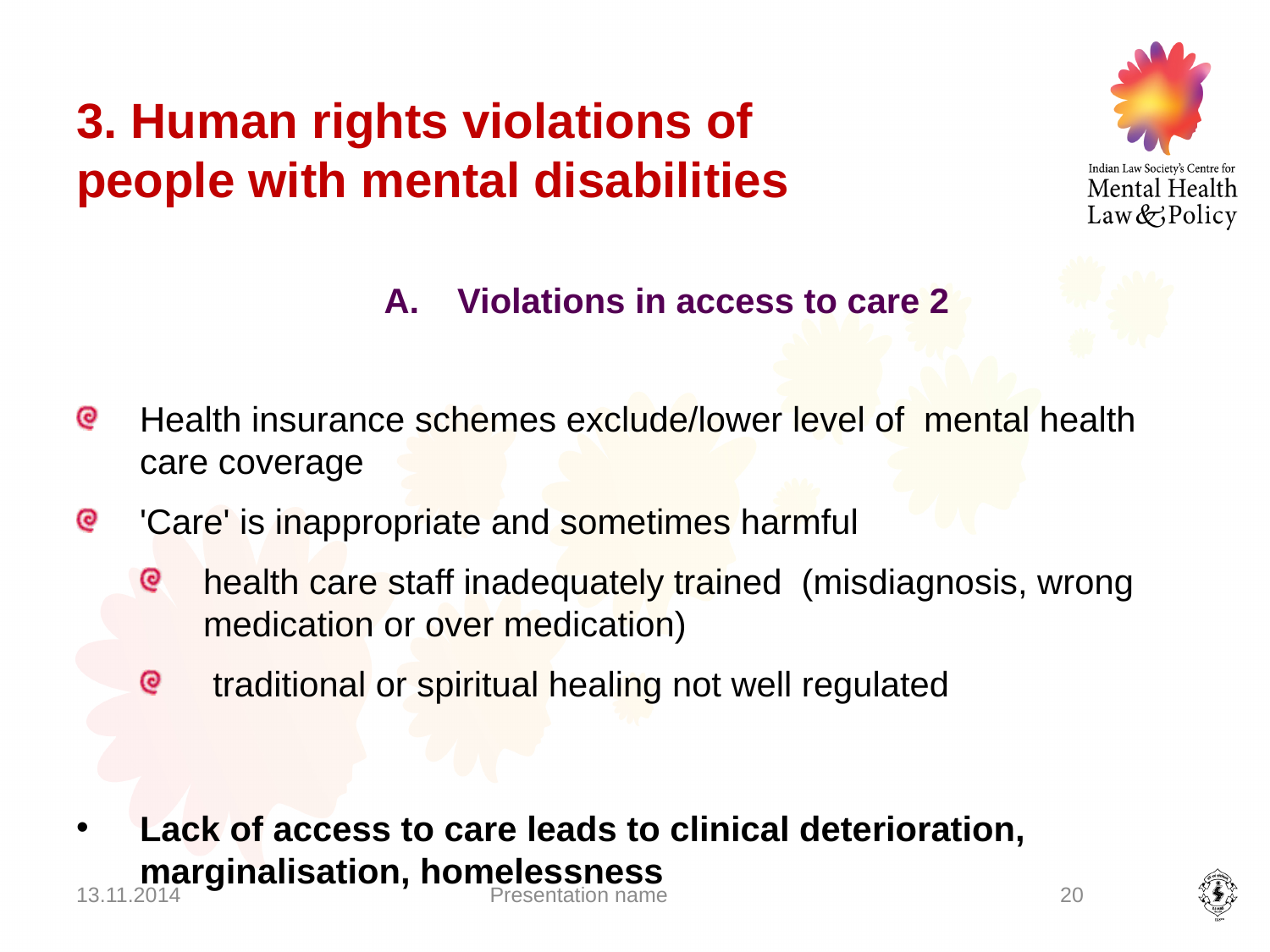

# 3. Human rights violations of people with mental disabilities
 Violations in access to care 2

Health insurance schemes exclude/lower level of  mental health care coverage
'Care' is inappropriate and sometimes harmful
health care staff inadequately trained  (misdiagnosis, wrong medication or over medication)
 traditional or spiritual healing not well regulated
Lack of access to care leads to clinical deterioration, marginalisation, homelessness

13.11.2014
Presentation name
20